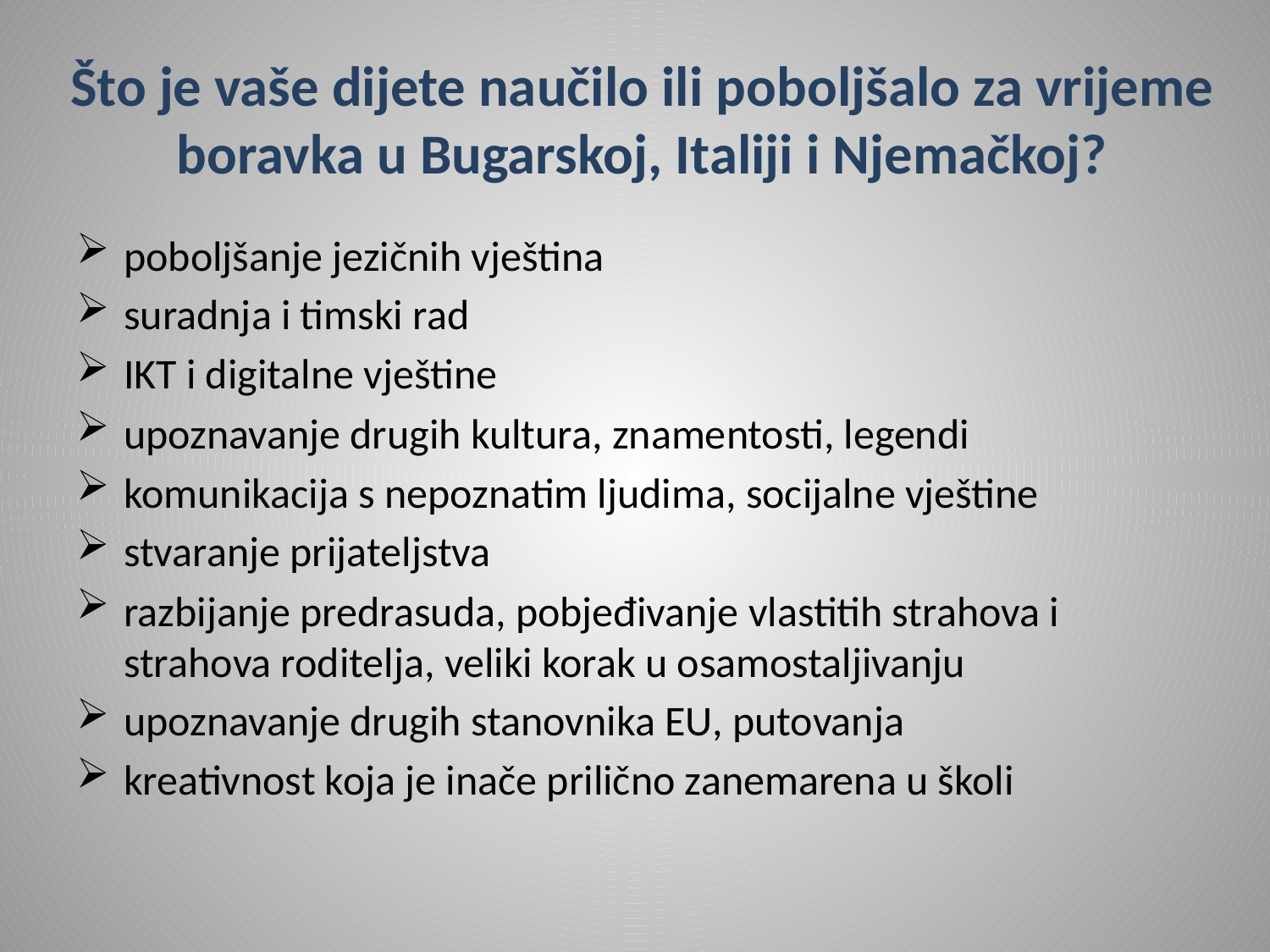

# Što je vaše dijete naučilo ili poboljšalo za vrijeme boravka u Bugarskoj, Italiji i Njemačkoj?
poboljšanje jezičnih vještina
suradnja i timski rad
IKT i digitalne vještine
upoznavanje drugih kultura, znamentosti, legendi
komunikacija s nepoznatim ljudima, socijalne vještine
stvaranje prijateljstva
razbijanje predrasuda, pobjeđivanje vlastitih strahova i strahova roditelja, veliki korak u osamostaljivanju
upoznavanje drugih stanovnika EU, putovanja
kreativnost koja je inače prilično zanemarena u školi